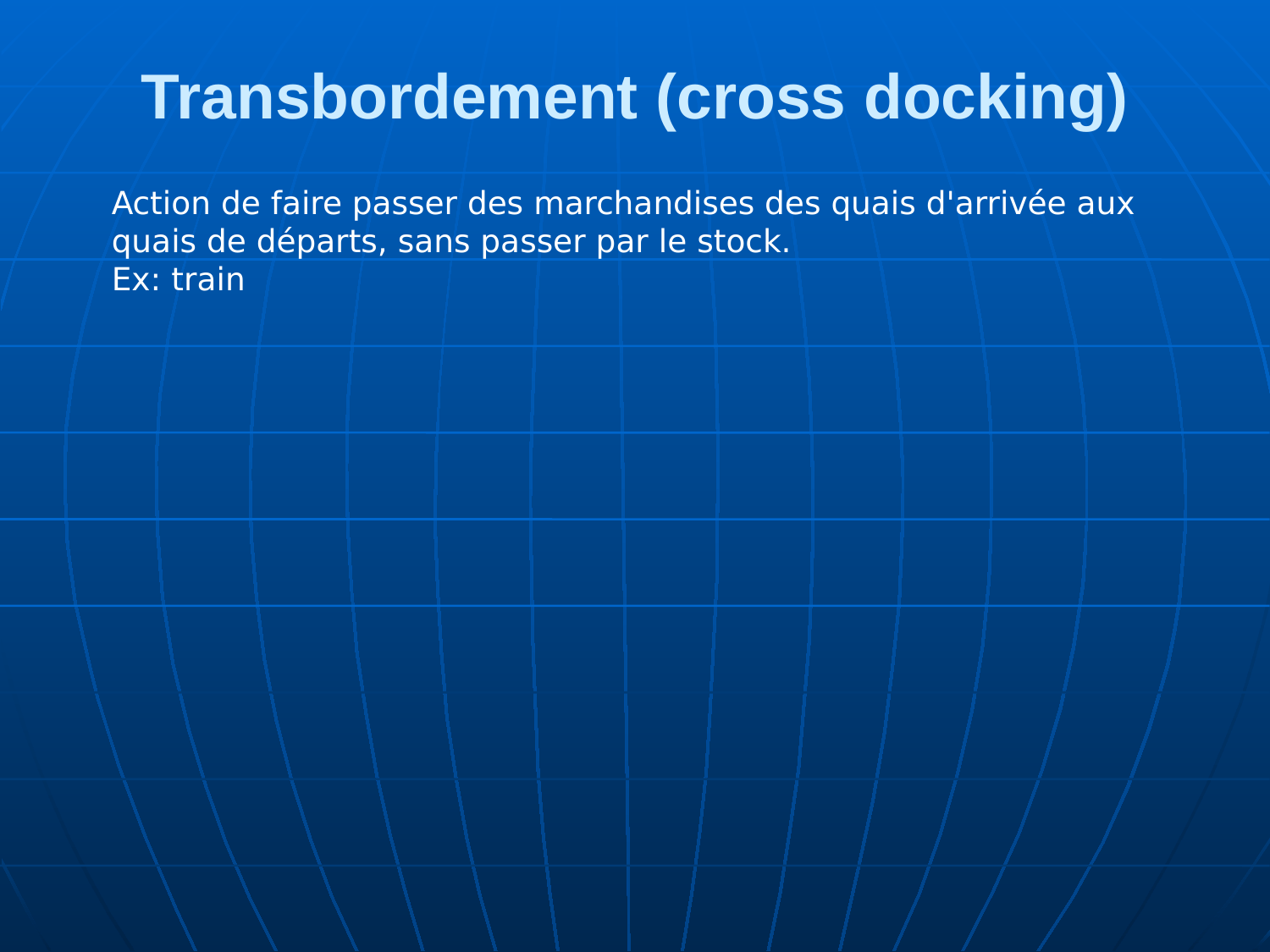

# Transbordement (cross docking)

Action de faire passer des marchandises des quais d'arrivée aux quais de départs, sans passer par le stock.
Ex: train